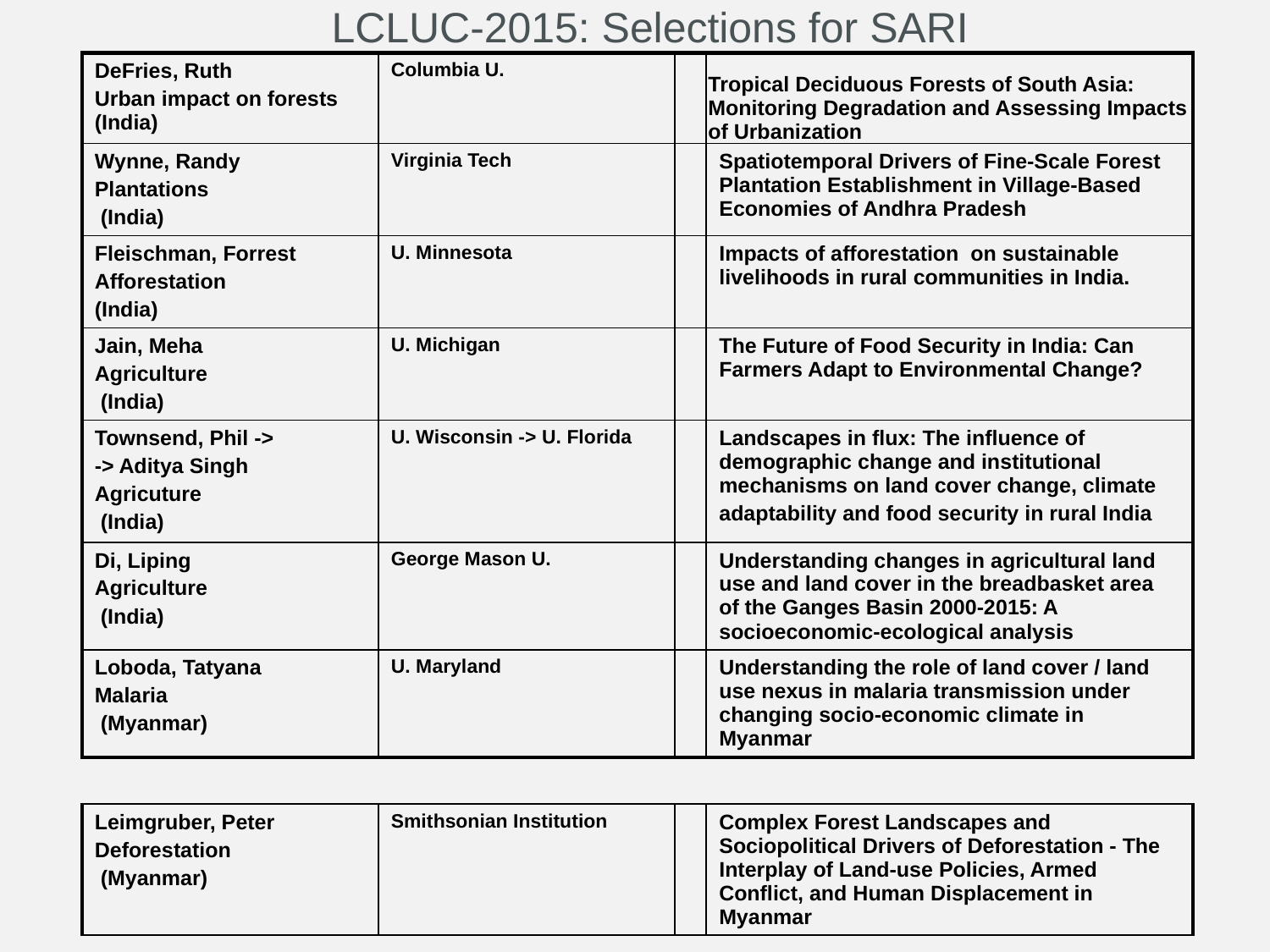

LCLUC-2015: Selections for SARI
| DeFries, Ruth Urban impact on forests (India) | Columbia U. |  | Tropical Deciduous Forests of South Asia: Monitoring Degradation and Assessing Impacts of Urbanization |
| --- | --- | --- | --- |
| Wynne, Randy Plantations (India) | Virginia Tech |  | Spatiotemporal Drivers of Fine-Scale Forest Plantation Establishment in Village-Based Economies of Andhra Pradesh |
| Fleischman, Forrest Afforestation (India) | U. Minnesota |  | Impacts of afforestation on sustainable livelihoods in rural communities in India. |
| Jain, Meha Agriculture (India) | U. Michigan |  | The Future of Food Security in India: Can Farmers Adapt to Environmental Change? |
| Townsend, Phil -> -> Aditya Singh Agricuture (India) | U. Wisconsin -> U. Florida |  | Landscapes in flux: The influence of demographic change and institutional mechanisms on land cover change, climate adaptability and food security in rural India |
| Di, Liping Agriculture (India) | George Mason U. |  | Understanding changes in agricultural land use and land cover in the breadbasket area of the Ganges Basin 2000-2015: A socioeconomic-ecological analysis |
| Loboda, Tatyana Malaria (Myanmar) | U. Maryland |  | Understanding the role of land cover / land use nexus in malaria transmission under changing socio-economic climate in Myanmar |
| Leimgruber, Peter Deforestation (Myanmar) | Smithsonian Institution |  | Complex Forest Landscapes and Sociopolitical Drivers of Deforestation - The Interplay of Land-use Policies, Armed Conflict, and Human Displacement in Myanmar |
| --- | --- | --- | --- |